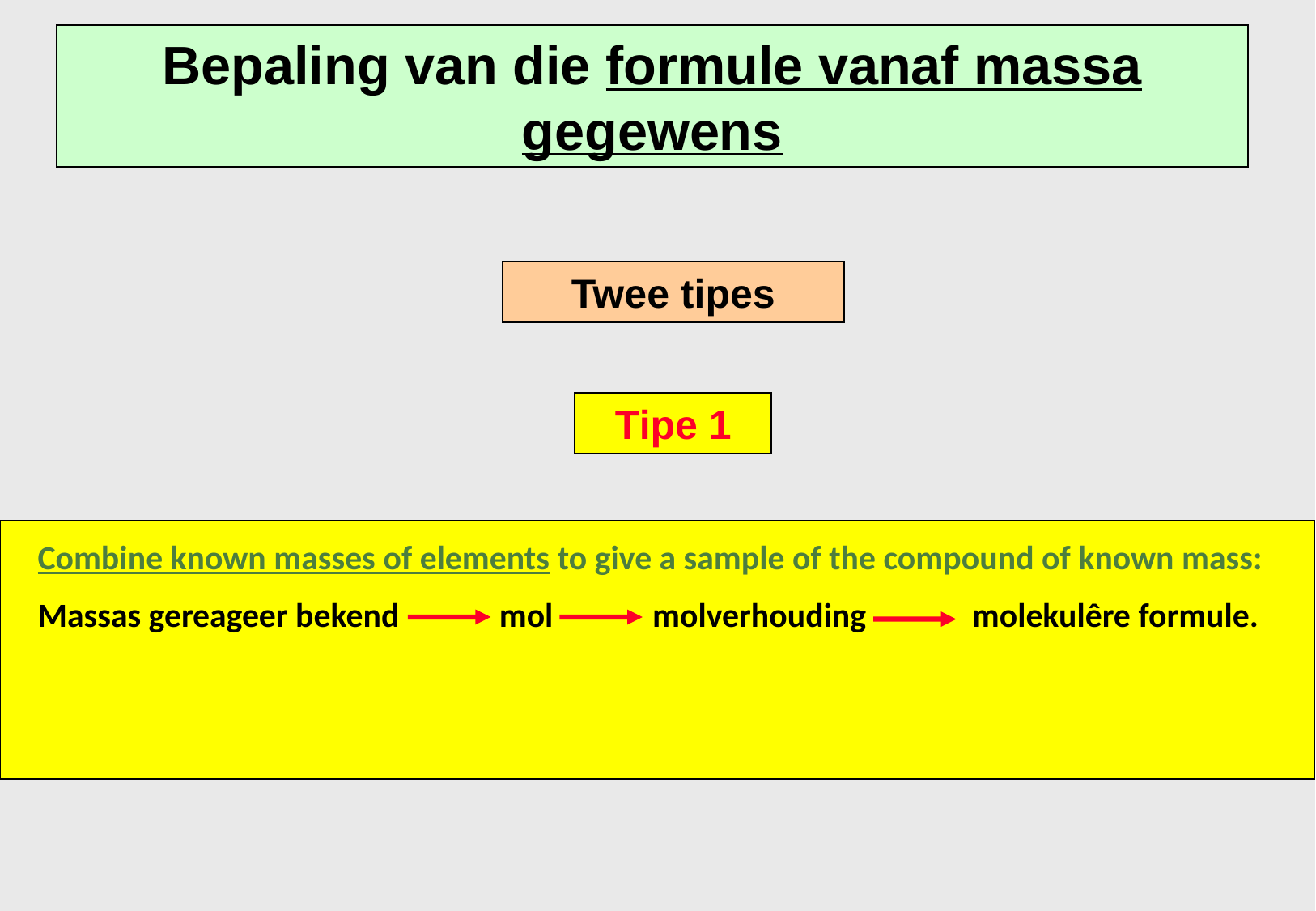

Bepaling van die formule vanaf massa gegewens

Twee tipes
Tipe 1

Combine known masses of elements to give a sample of the compound of known mass:
Massas gereageer bekend             mol	 molverhouding	           molekulêre formule.